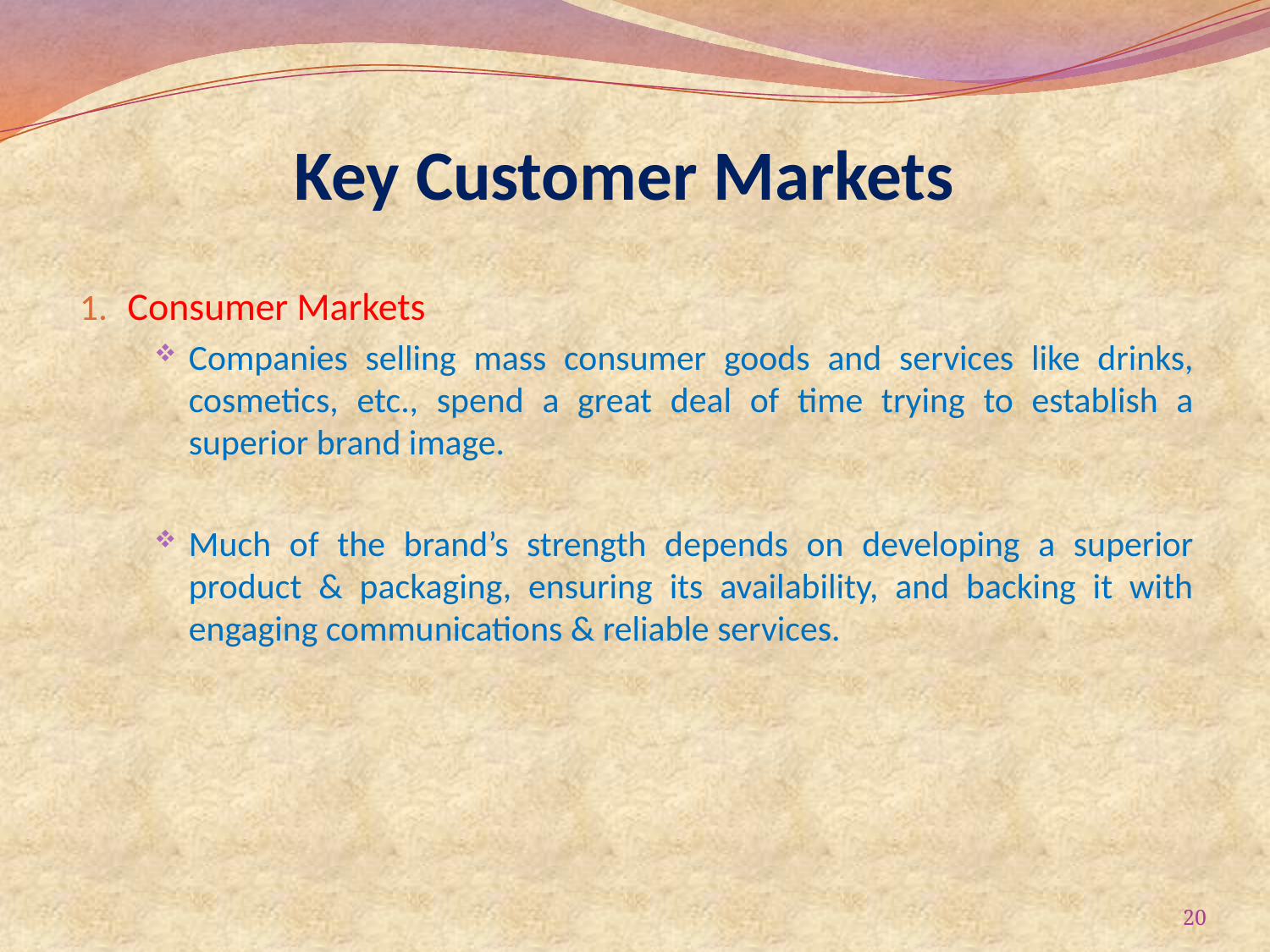

# Key Customer Markets
Consumer Markets
Companies selling mass consumer goods and services like drinks, cosmetics, etc., spend a great deal of time trying to establish a superior brand image.

Much of the brand’s strength depends on developing a superior product & packaging, ensuring its availability, and backing it with engaging communications & reliable services.

20